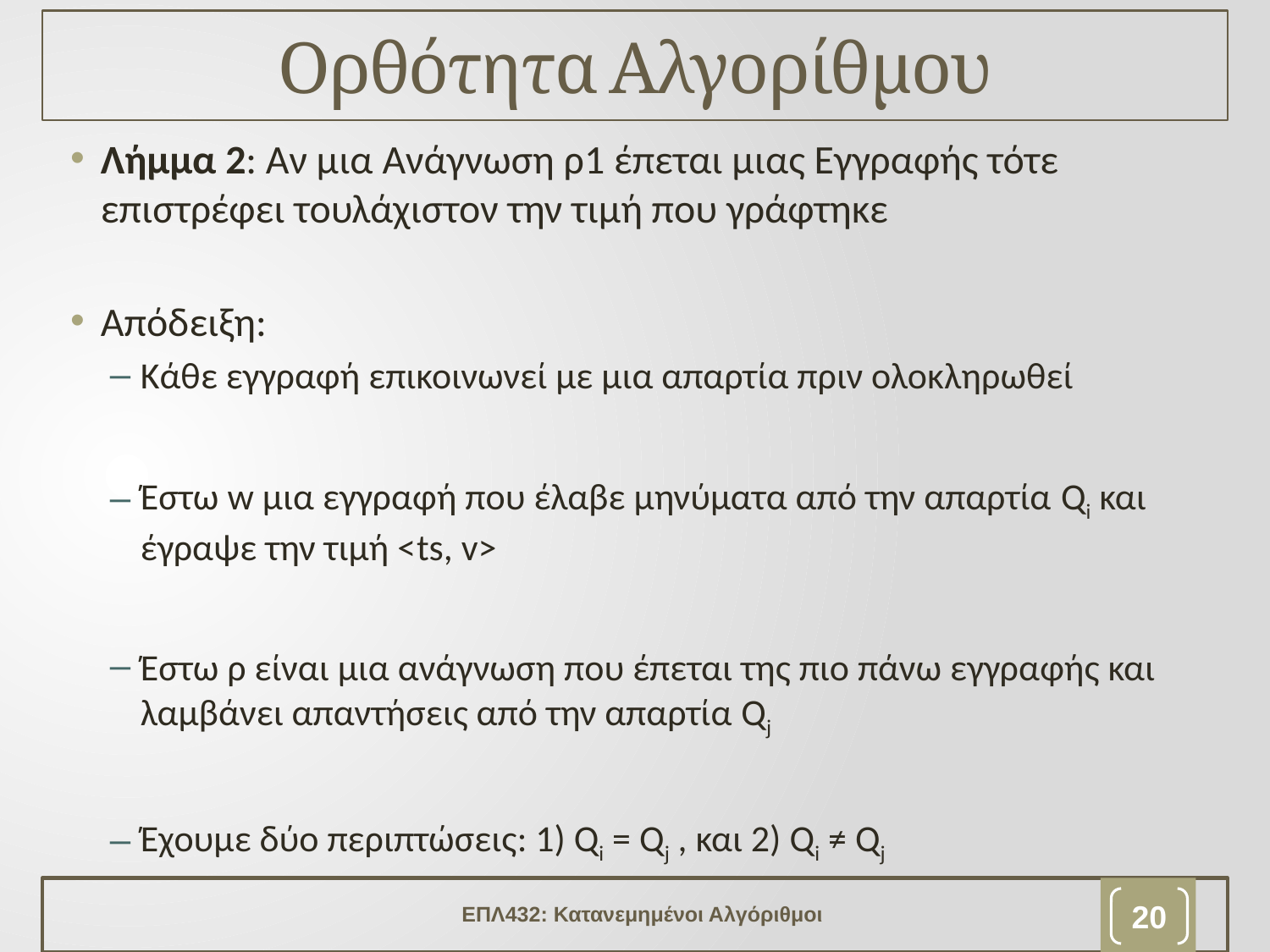

# Ορθότητα Αλγορίθμου
Λήμμα 2: Αν μια Ανάγνωση ρ1 έπεται μιας Εγγραφής τότε επιστρέφει τουλάχιστον την τιμή που γράφτηκε

Απόδειξη:
Κάθε εγγραφή επικοινωνεί με μια απαρτία πριν ολοκληρωθεί

Έστω w μια εγγραφή που έλαβε μηνύματα από την απαρτία Qi και έγραψε την τιμή <ts, v>

Έστω ρ είναι μια ανάγνωση που έπεται της πιο πάνω εγγραφής και λαμβάνει απαντήσεις από την απαρτία Qj

Έχουμε δύο περιπτώσεις: 1) Qi = Qj , και 2) Qi ≠ Qj
ΕΠΛ432: Κατανεμημένοι Αλγόριθμοι
20